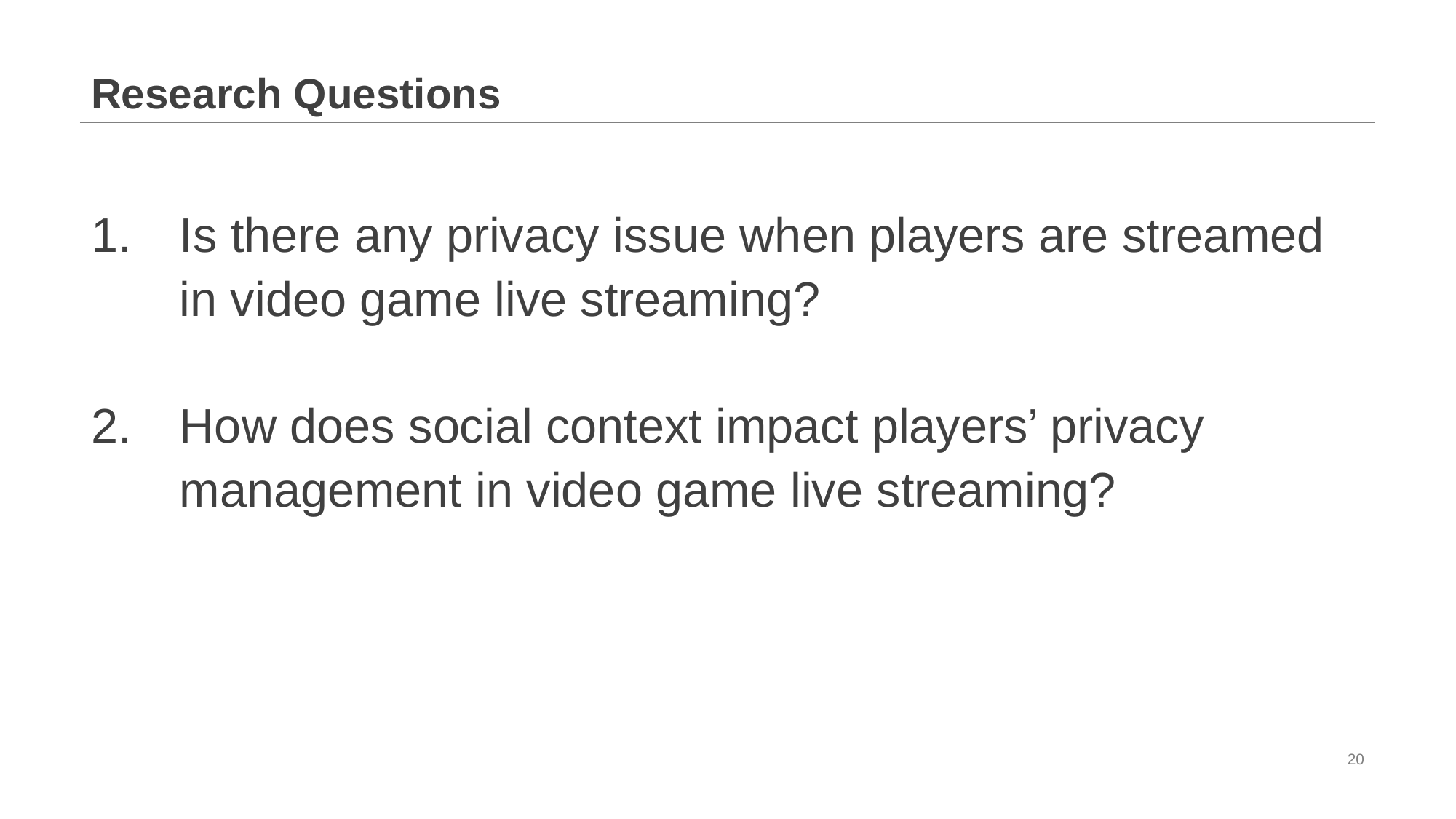

# Research Questions

Is there any privacy issue when players are streamed in video game live streaming?

How does social context impact players’ privacy management in video game live streaming?

20